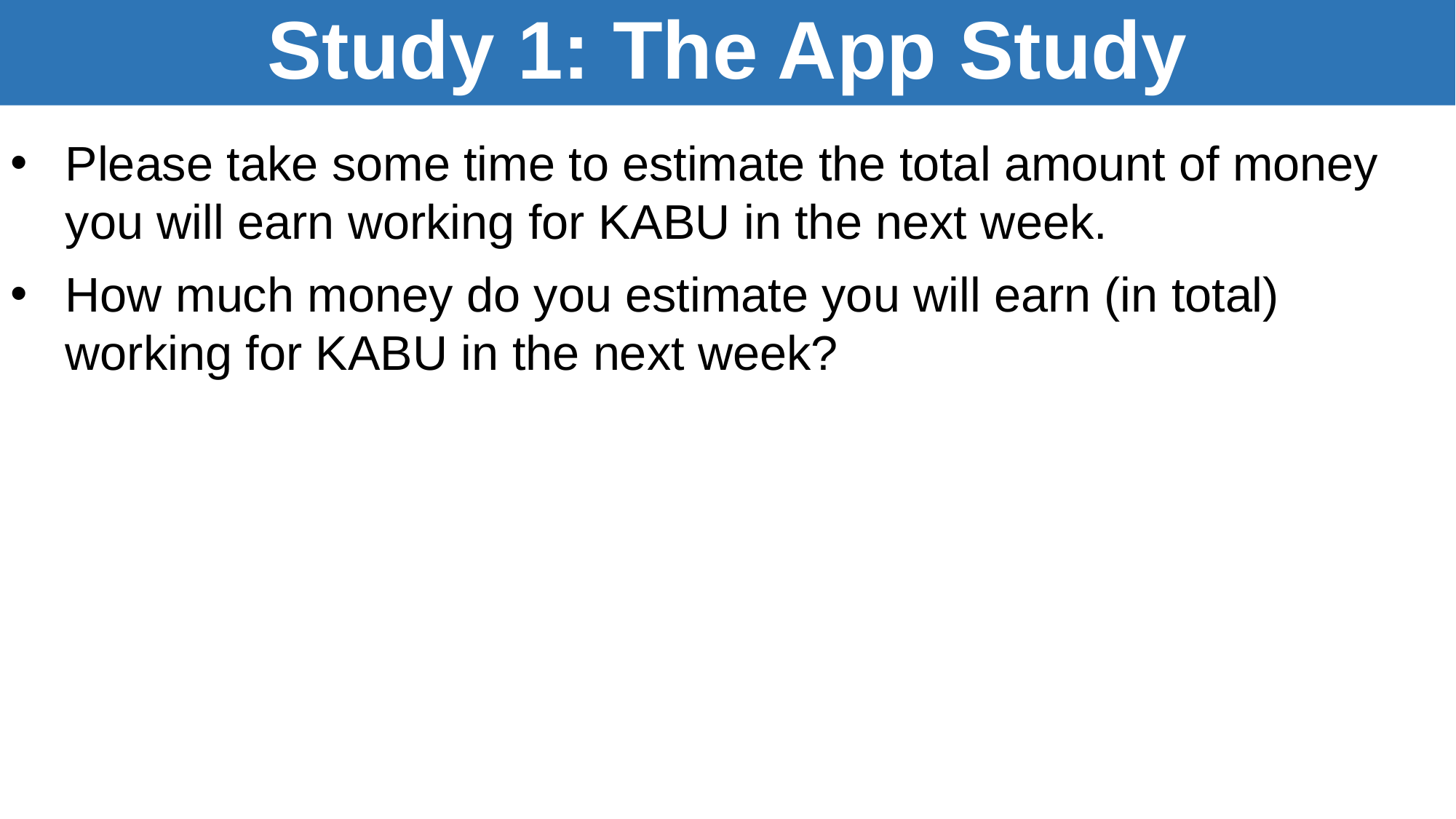

# Study 1: The App Study

Please take some time to estimate the total amount of money you will earn working for KABU in the next week.

How much money do you estimate you will earn (in total) working for KABU in the next week?